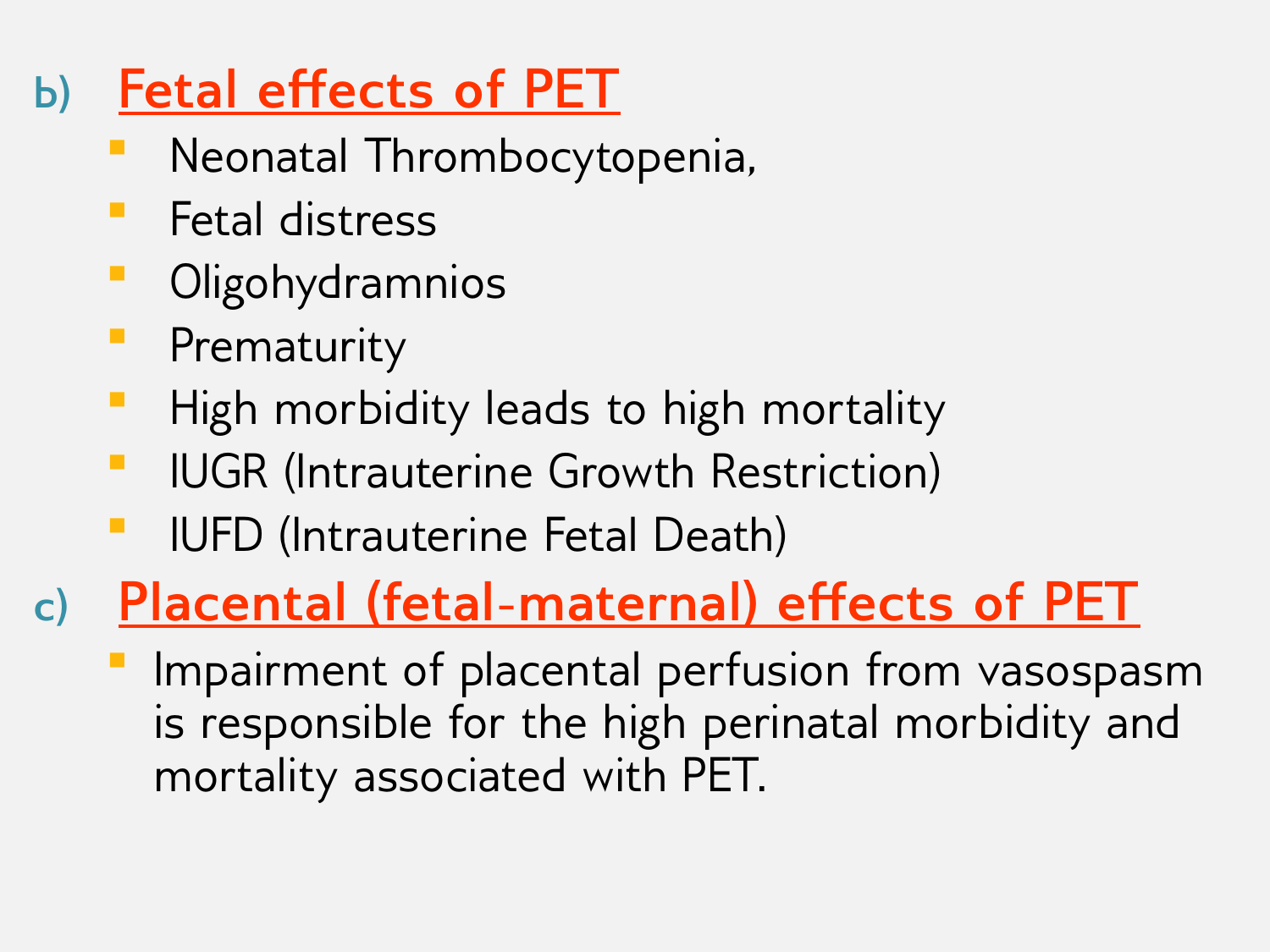

Fetal effects of PET
Neonatal Thrombocytopenia,
Fetal distress
Oligohydramnios
Prematurity
High morbidity leads to high mortality
IUGR (Intrauterine Growth Restriction)
IUFD (Intrauterine Fetal Death)
Placental (fetal-maternal) effects of PET
Impairment of placental perfusion from vasospasm is responsible for the high perinatal morbidity and mortality associated with PET.